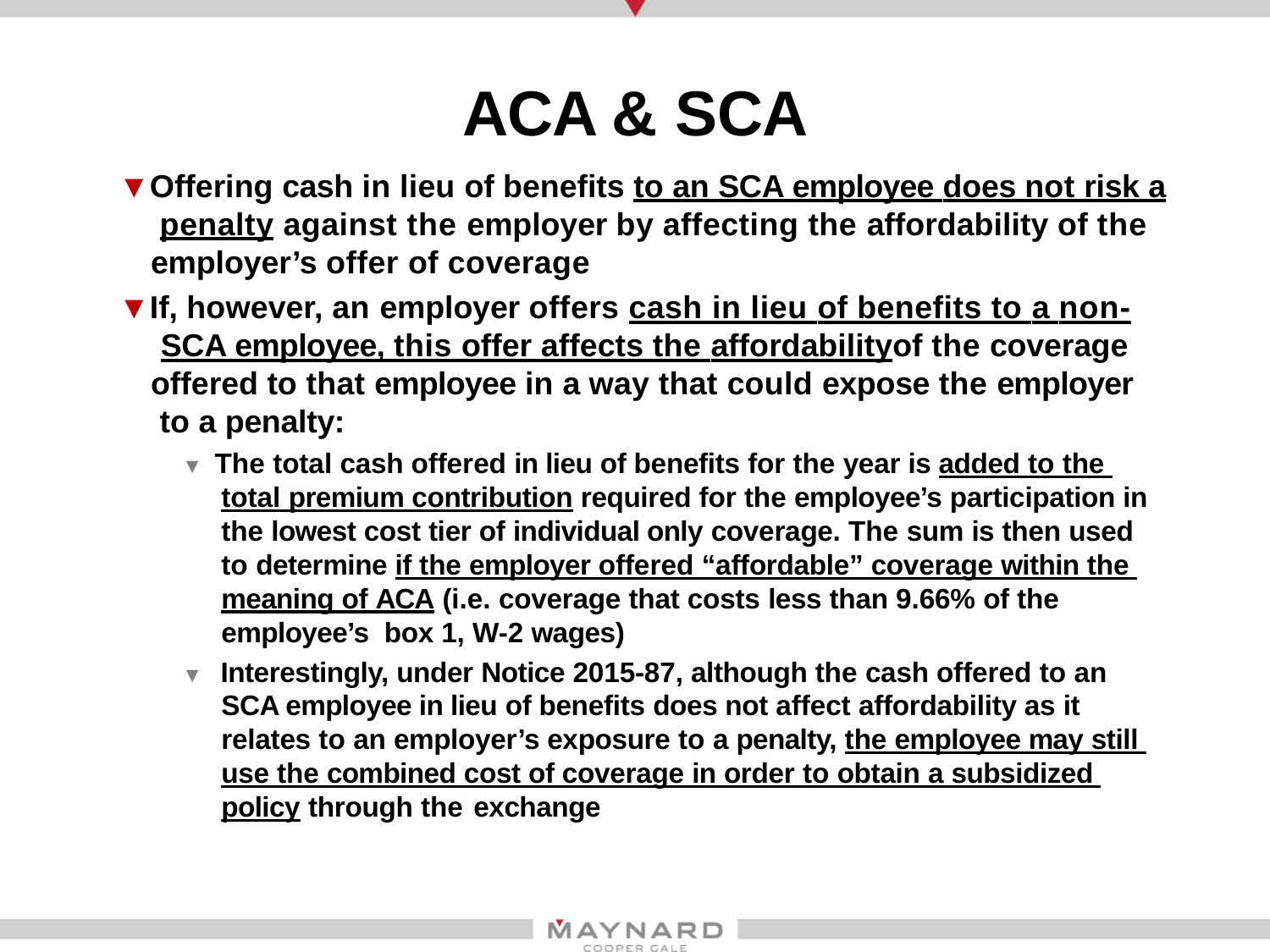

# ACA & SCA
▼Offering cash in lieu of benefits to an SCA employee does not risk a  penalty against the employer by affecting the affordability of the  employer’s offer of coverage
▼If, however, an employer offers cash in lieu of benefits to a non-  SCA employee, this offer affects the affordabilityof the coverage  offered to that employee in a way that could expose the employer  to a penalty:
▼  The total cash offered in lieu of benefits for the year is added to the  total premium contribution required for the employee’s participation in  the lowest cost tier of individual only coverage. The sum is then used  to determine if the employer offered “affordable” coverage within the  meaning of ACA (i.e. coverage that costs less than 9.66% of the  employee’s  box 1, W-2 wages)
▼   Interestingly, under Notice 2015-87, although the cash offered to an  SCA employee in lieu of benefits does not affect affordability as it  relates to an employer’s exposure to a penalty, the employee may still  use the combined cost of coverage in order to obtain a subsidized  policy through the exchange